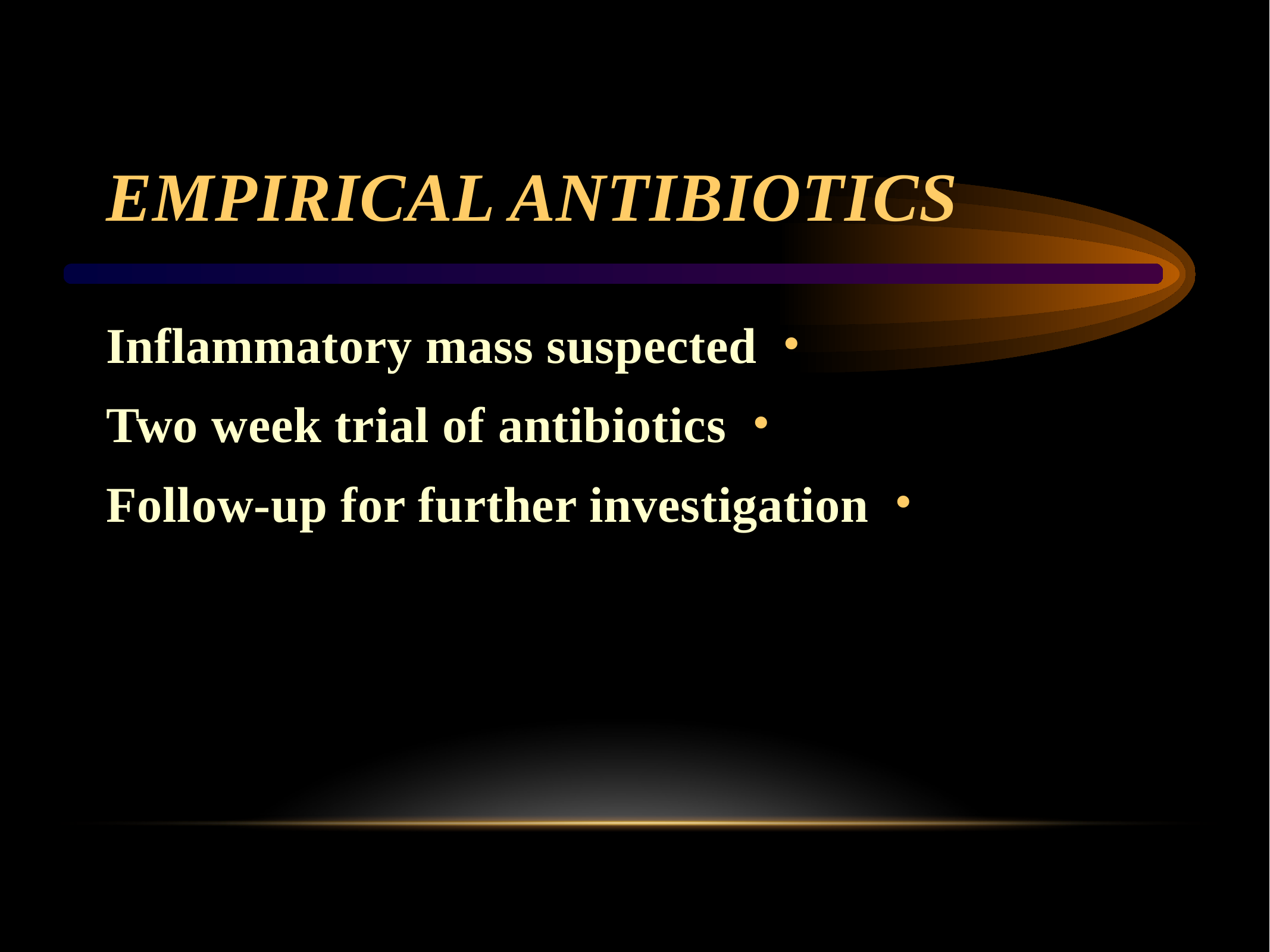

# Empirical Antibiotics

Inflammatory mass suspected
Two week trial of antibiotics
Follow-up for further investigation